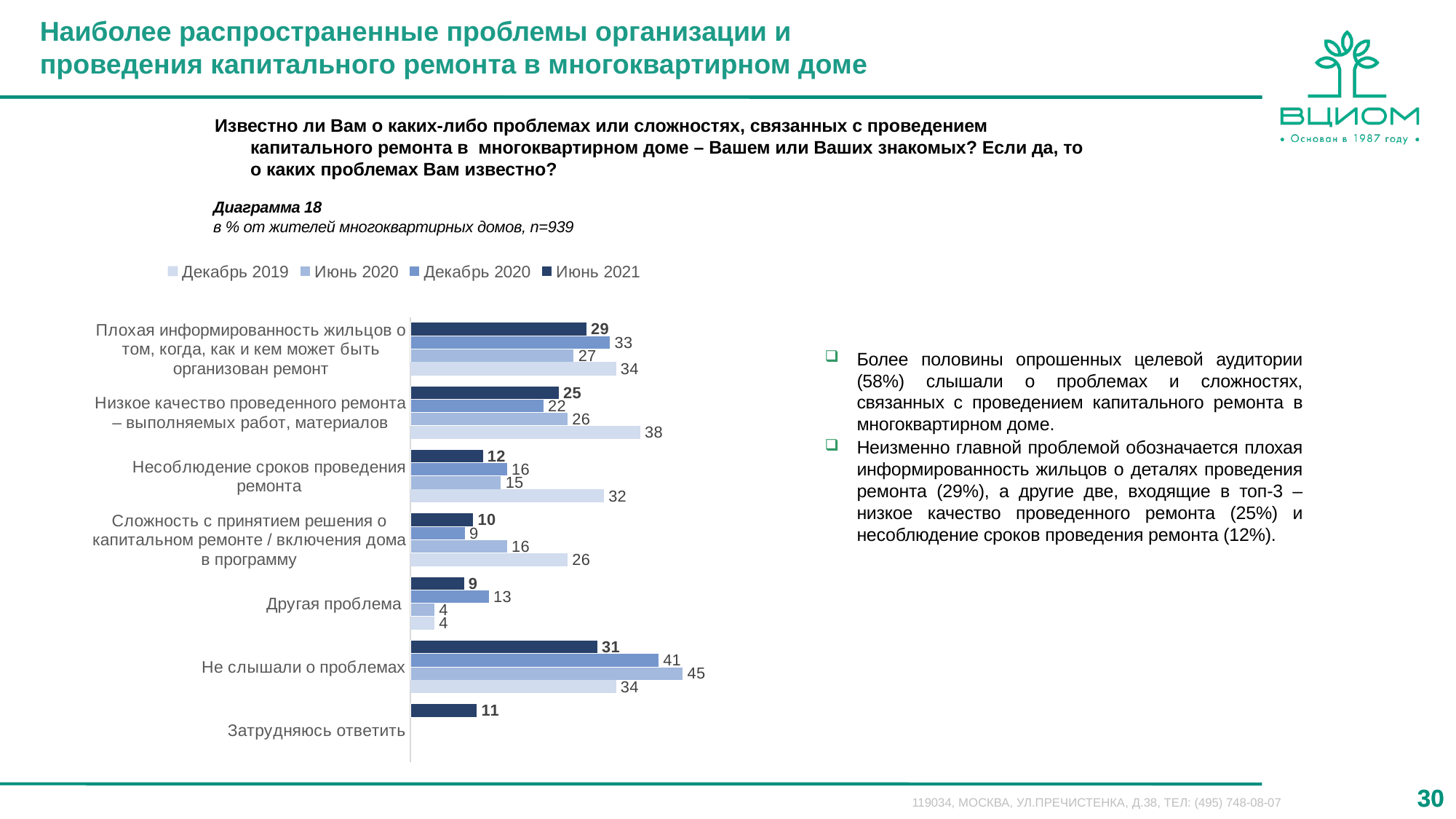

Наиболее распространенные проблемы организации и
проведения капитального ремонта в многоквартирном доме
Известно ли Вам о каких-либо проблемах или сложностях, связанных с проведением капитального ремонта в  многоквартирном доме – Вашем или Ваших знакомых? Если да, то о каких проблемах Вам известно?

Диаграмма 18
в % от жителей многоквартирных домов, n=939

### Chart

| Category | Июнь 2021  | Декабрь 2020 | Июнь 2020 | Декабрь 2019 |
|---|---|---|---|---|
| Плохая информированность жильцов о том, когда, как и кем может быть организован ремонт | 29.076822789890873 | 33.0 | 27.0 | 34.0 |
| Низкое качество проведенного ремонта – выполняемых работ, материалов | 24.532882756650295 | 22.0 | 26.0 | 38.0 |
| Несоблюдение сроков проведения ремонта | 12.021672449334083 | 16.0 | 15.0 | 32.0 |
| Сложность с принятием решения о капитальном ремонте / включения дома в программу | 10.413031329329977 | 9.0 | 16.0 | 26.0 |
| Другая проблема  | 8.897169907119443 | 13.0 | 4.0 | 4.0 |
| Не слышали о проблемах | 30.880424052699393 | 41.0 | 45.0 | 34.0 |
| Затрудняюсь ответить | 11.0 | None | None | None |
Более половины опрошенных целевой аудитории (58%) слышали о проблемах и сложностях, связанных с проведением капитального ремонта в многоквартирном доме.
Неизменно главной проблемой обозначается плохая информированность жильцов о деталях проведения ремонта (29%), а другие две, входящие в топ-3 – низкое качество проведенного ремонта (25%) и несоблюдение сроков проведения ремонта (12%).